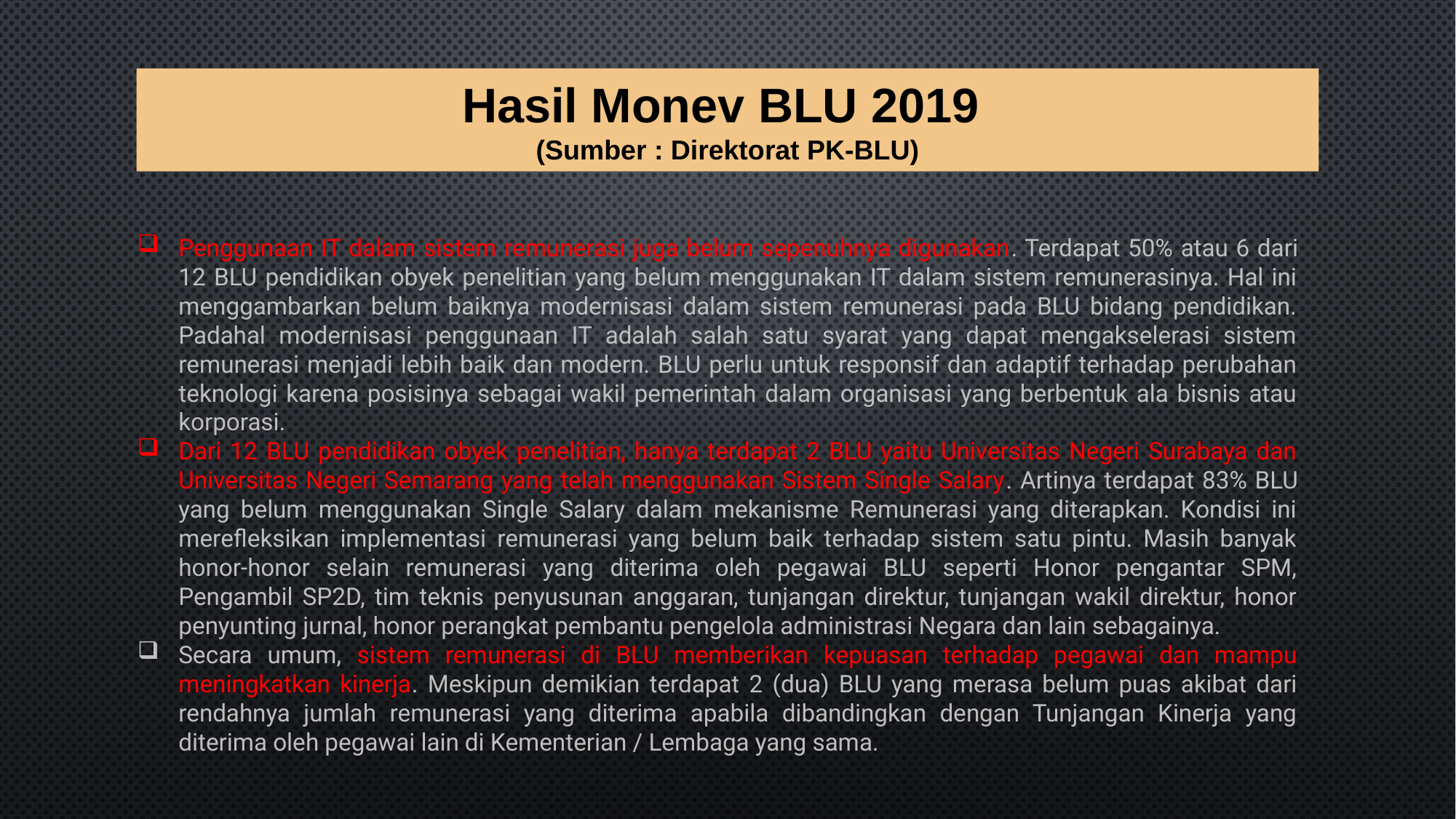

# Hasil Monev BLU 2019 (Sumber : Direktorat PK-BLU)
Penggunaan IT dalam sistem remunerasi juga belum sepenuhnya digunakan. Terdapat 50% atau 6 dari 12 BLU pendidikan obyek penelitian yang belum menggunakan IT dalam sistem remunerasinya. Hal ini menggambarkan belum baiknya modernisasi dalam sistem remunerasi pada BLU bidang pendidikan. Padahal modernisasi penggunaan IT adalah salah satu syarat yang dapat mengakselerasi sistem remunerasi menjadi lebih baik dan modern. BLU perlu untuk responsif dan adaptif terhadap perubahan teknologi karena posisinya sebagai wakil pemerintah dalam organisasi yang berbentuk ala bisnis atau korporasi.
Dari 12 BLU pendidikan obyek penelitian, hanya terdapat 2 BLU yaitu Universitas Negeri Surabaya dan Universitas Negeri Semarang yang telah menggunakan Sistem Single Salary. Artinya terdapat 83% BLU yang belum menggunakan Single Salary dalam mekanisme Remunerasi yang diterapkan. Kondisi ini merefleksikan implementasi remunerasi yang belum baik terhadap sistem satu pintu. Masih banyak honor-honor selain remunerasi yang diterima oleh pegawai BLU seperti Honor pengantar SPM, Pengambil SP2D, tim teknis penyusunan anggaran, tunjangan direktur, tunjangan wakil direktur, honor penyunting jurnal, honor perangkat pembantu pengelola administrasi Negara dan lain sebagainya.
Secara umum, sistem remunerasi di BLU memberikan kepuasan terhadap pegawai dan mampu meningkatkan kinerja. Meskipun demikian terdapat 2 (dua) BLU yang merasa belum puas akibat dari rendahnya jumlah remunerasi yang diterima apabila dibandingkan dengan Tunjangan Kinerja yang diterima oleh pegawai lain di Kementerian / Lembaga yang sama.